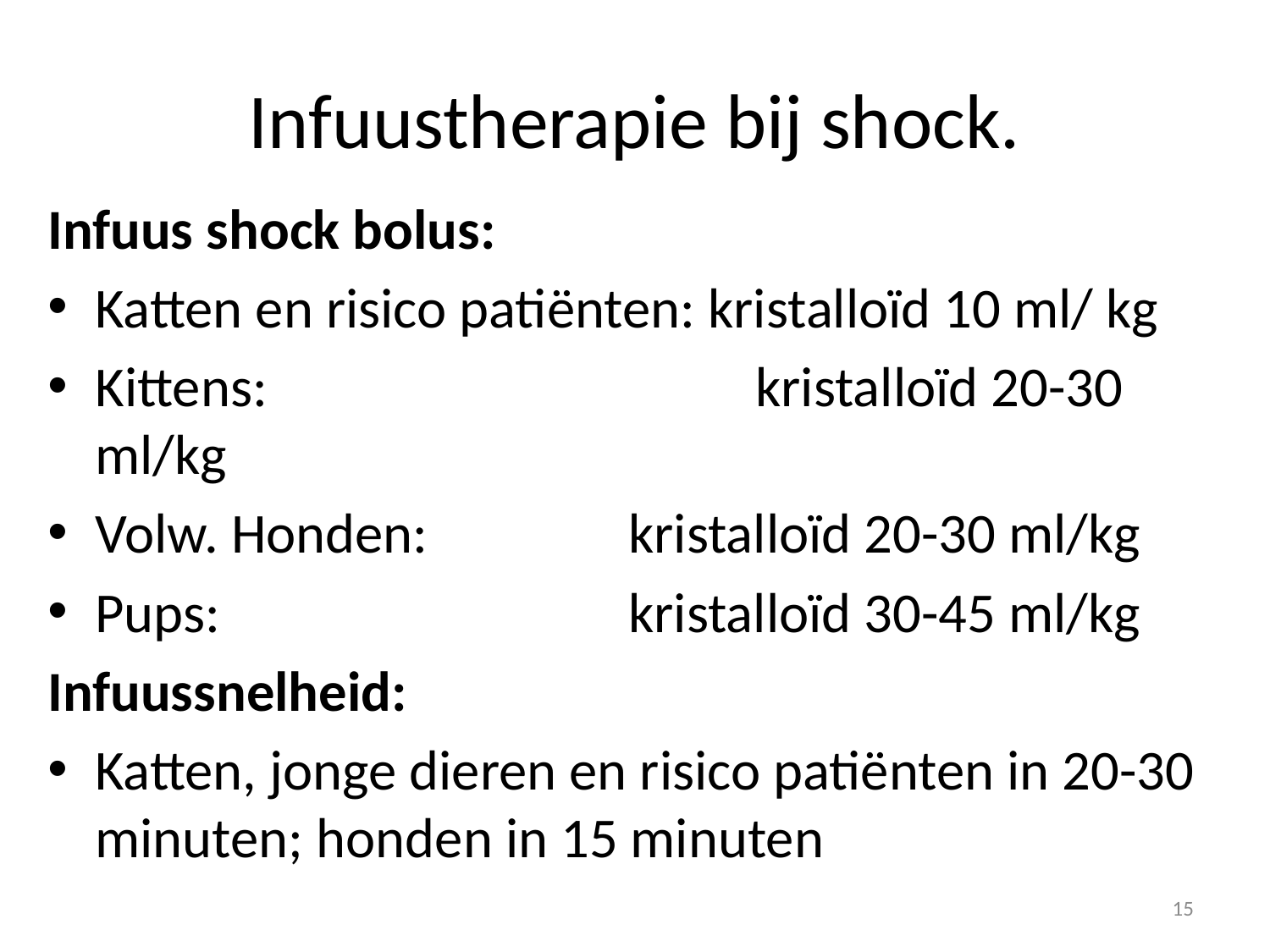

# Infuustherapie bij shock.
Infuus shock bolus:
Katten en risico patiënten: kristalloïd 10 ml/ kg
Kittens:				  kristalloïd 20-30 ml/kg
Volw. Honden:		  kristalloïd 20-30 ml/kg
Pups:				  kristalloïd 30-45 ml/kg
Infuussnelheid:
Katten, jonge dieren en risico patiënten in 20-30 minuten; honden in 15 minuten
15